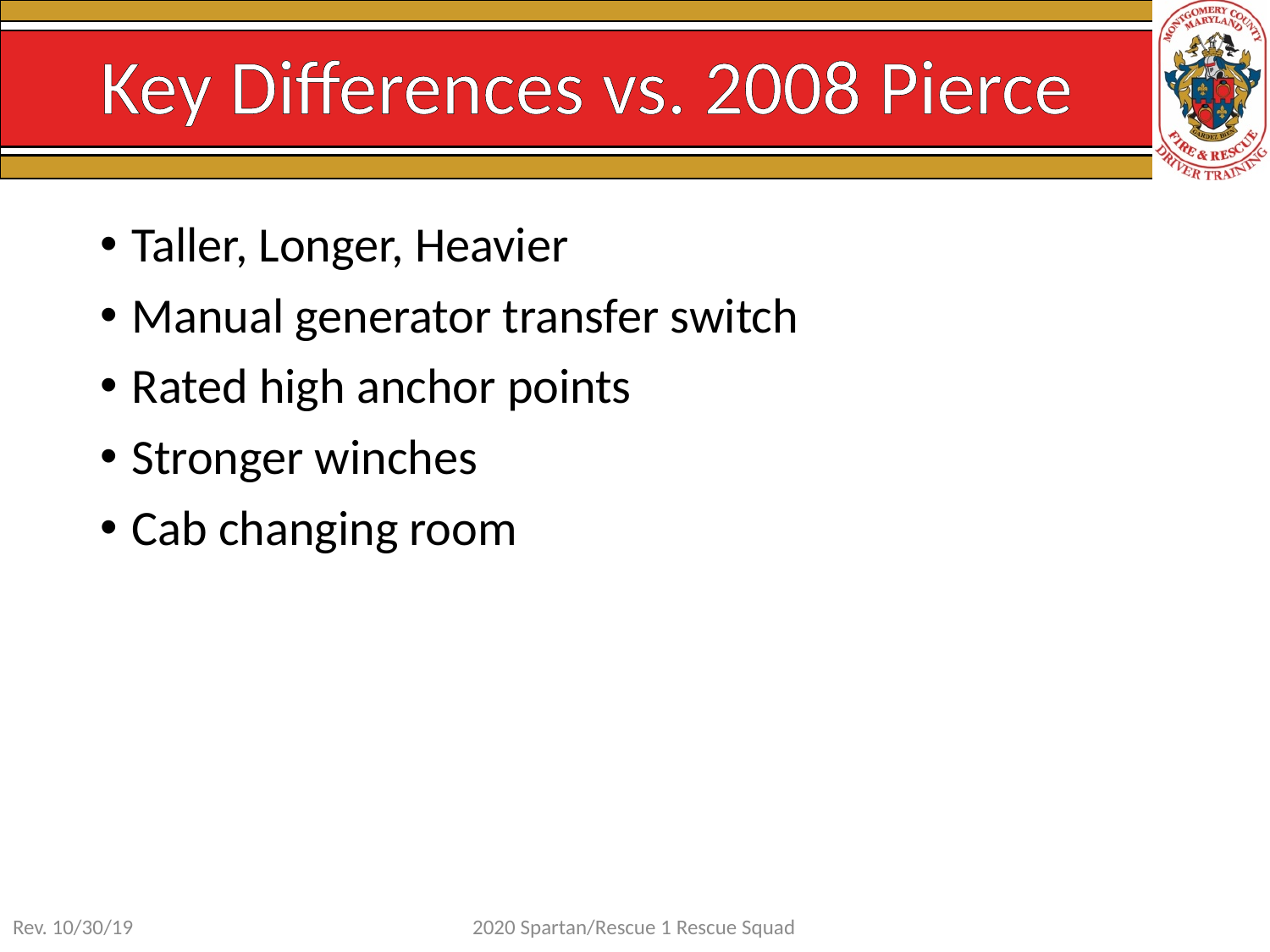

# Key Differences vs. 2008 Pierce
Taller, Longer, Heavier
Manual generator transfer switch
Rated high anchor points
Stronger winches
Cab changing room

Rev. 10/30/19
2020 Spartan/Rescue 1 Rescue Squad